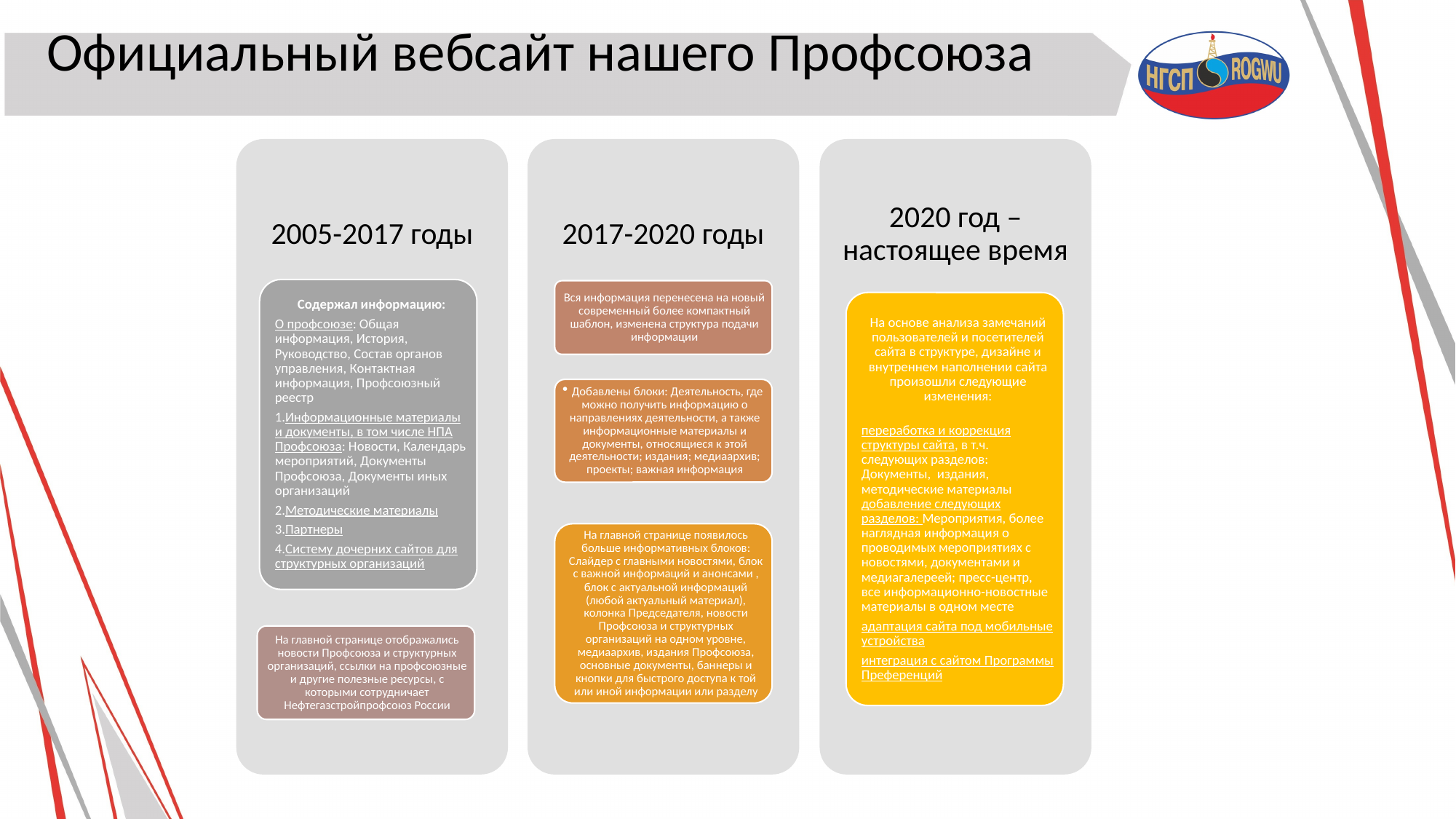

Официальный вебсайт нашего Профсоюза
2005-2017 годы
Содержал информацию:
О профсоюзе: Общая информация, История, Руководство, Состав органов управления, Контактная информация, Профсоюзный реестр
Информационные материалы и документы, в том числе НПА Профсоюза: Новости, Календарь мероприятий, Документы Профсоюза, Документы иных организаций
Методические материалы
Партнеры
Систему дочерних сайтов для структурных организаций
На главной странице отображались новости Профсоюза и структурных организаций, ссылки на профсоюзные и другие полезные ресурсы, с которыми сотрудничает Нефтегазстройпрофсоюз России
2017-2020 годы
Вся информация перенесена на новый современный более компактный шаблон, изменена структура подачи информации
Добавлены блоки: Деятельность, где можно получить информацию о направлениях деятельности, а также информационные материалы и документы, относящиеся к этой деятельности; издания; медиаархив; проекты; важная информация
На главной странице появилось больше информативных блоков: Слайдер с главными новостями, блок с важной информаций и анонсами , блок с актуальной информаций (любой актуальный материал), колонка Председателя, новости Профсоюза и структурных организаций на одном уровне, медиаархив, издания Профсоюза, основные документы, баннеры и кнопки для быстрого доступа к той или иной информации или разделу
2020 год – настоящее время
На основе анализа замечаний пользователей и посетителей сайта в структуре, дизайне и внутреннем наполнении сайта произошли следующие изменения:
переработка и коррекция структуры сайта, в т.ч. следующих разделов: Документы,  издания, методические материалы
добавление следующих разделов: Мероприятия, более наглядная информация о проводимых мероприятиях с новостями, документами и медиагалереей; пресс-центр, все информационно-новостные материалы в одном месте
адаптация сайта под мобильные устройства
интеграция с сайтом Программы Преференций